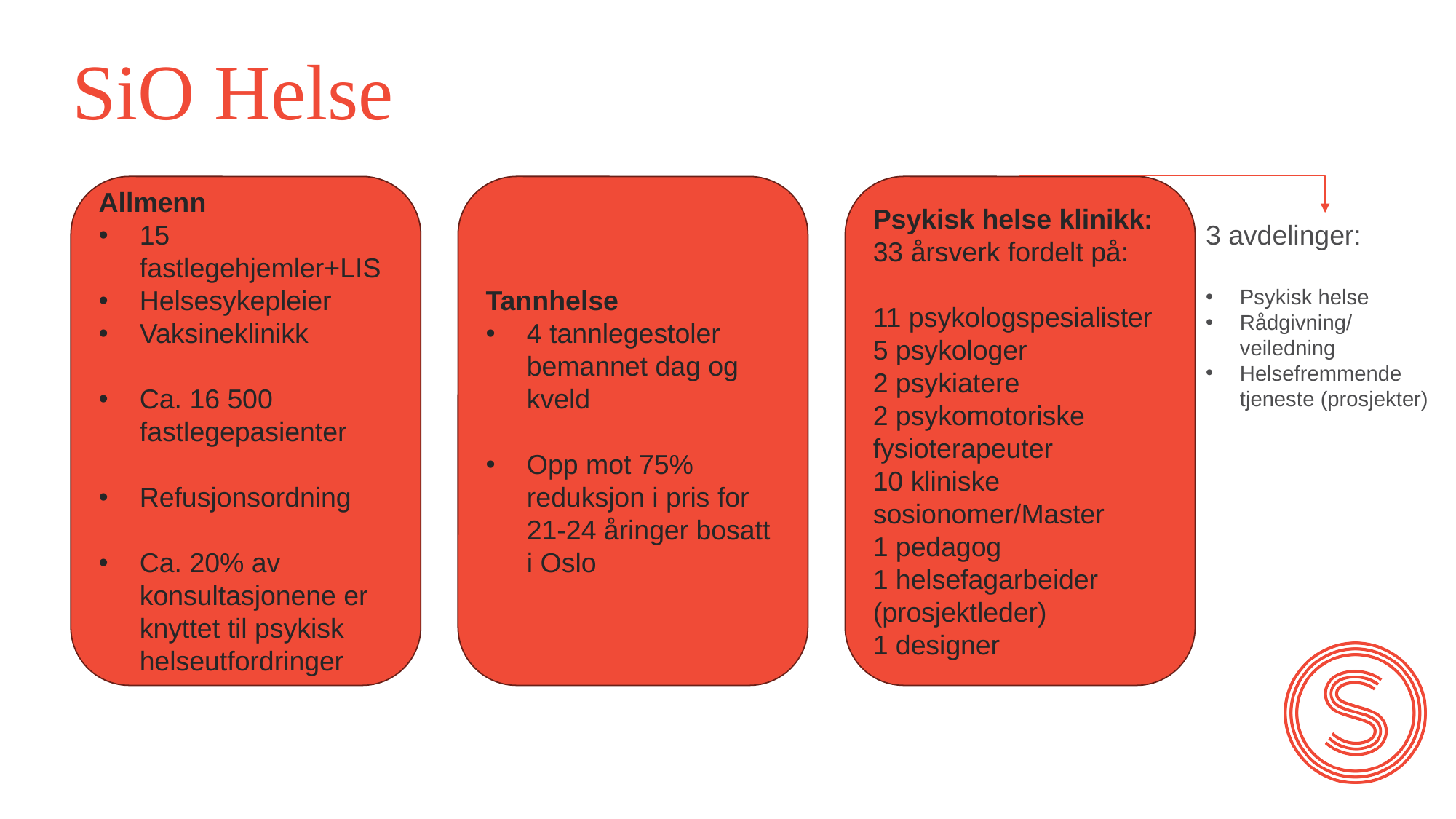

# SiO Helse
Tannhelse
4 tannlegestoler bemannet dag og kveld

Opp mot 75% reduksjon i pris for 21-24 åringer bosatt i Oslo
Psykisk helse klinikk:
33 årsverk fordelt på:

11 psykologspesialister
5 psykologer
2 psykiatere
2 psykomotoriske fysioterapeuter
10 kliniske sosionomer/Master
1 pedagog
1 helsefagarbeider (prosjektleder)
1 designer
Allmenn
15 fastlegehjemler+LIS
Helsesykepleier
Vaksineklinikk

Ca. 16 500 fastlegepasienter

Refusjonsordning

Ca. 20% av konsultasjonene er knyttet til psykisk helseutfordringer
3 avdelinger:

Psykisk helse
Rådgivning/ veiledning
Helsefremmende tjeneste (prosjekter)